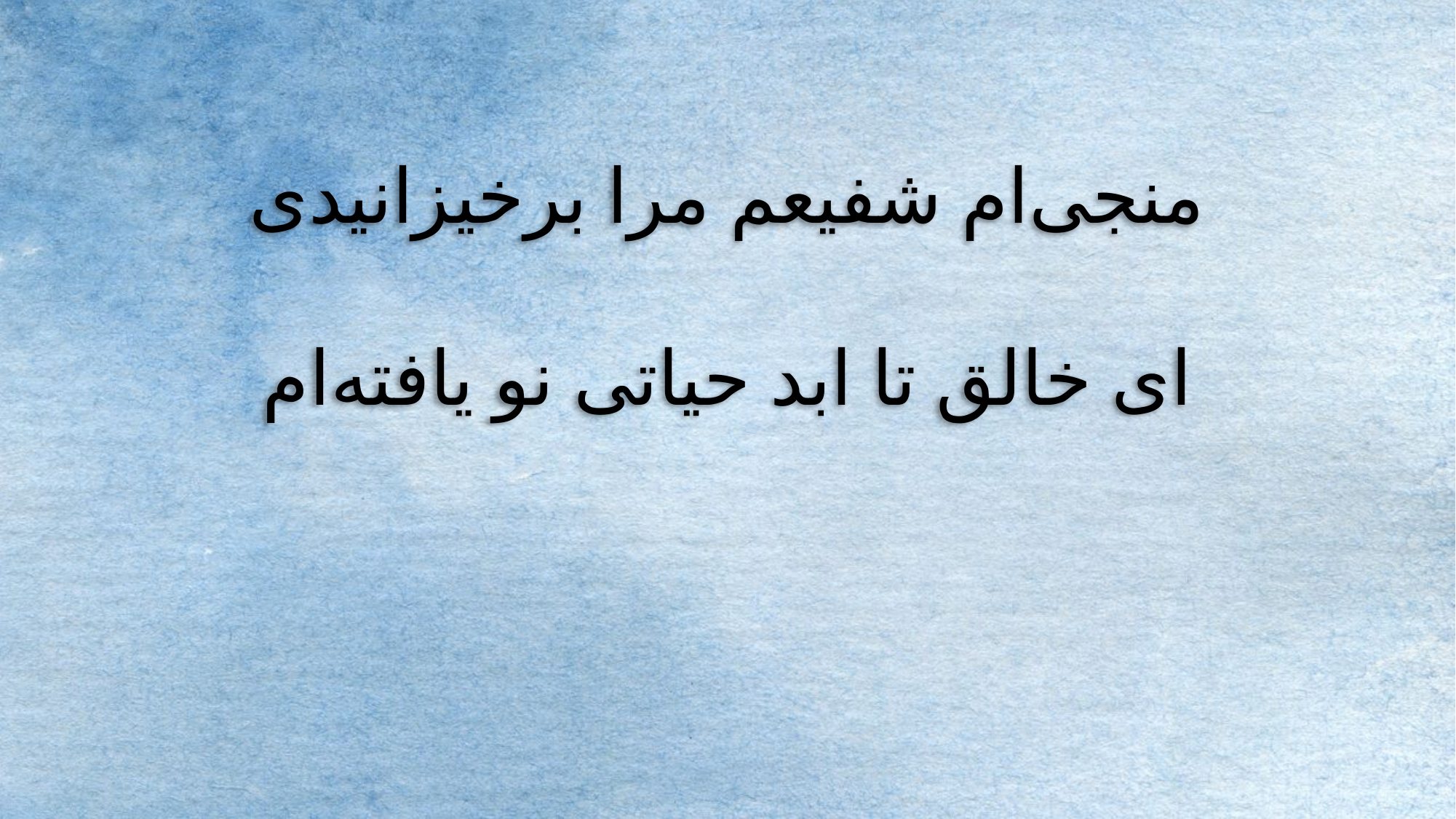

منجی‌ام شفیعم مرا برخیزانیدی
ای خالق تا ابد حیاتی نو یافته‌ام